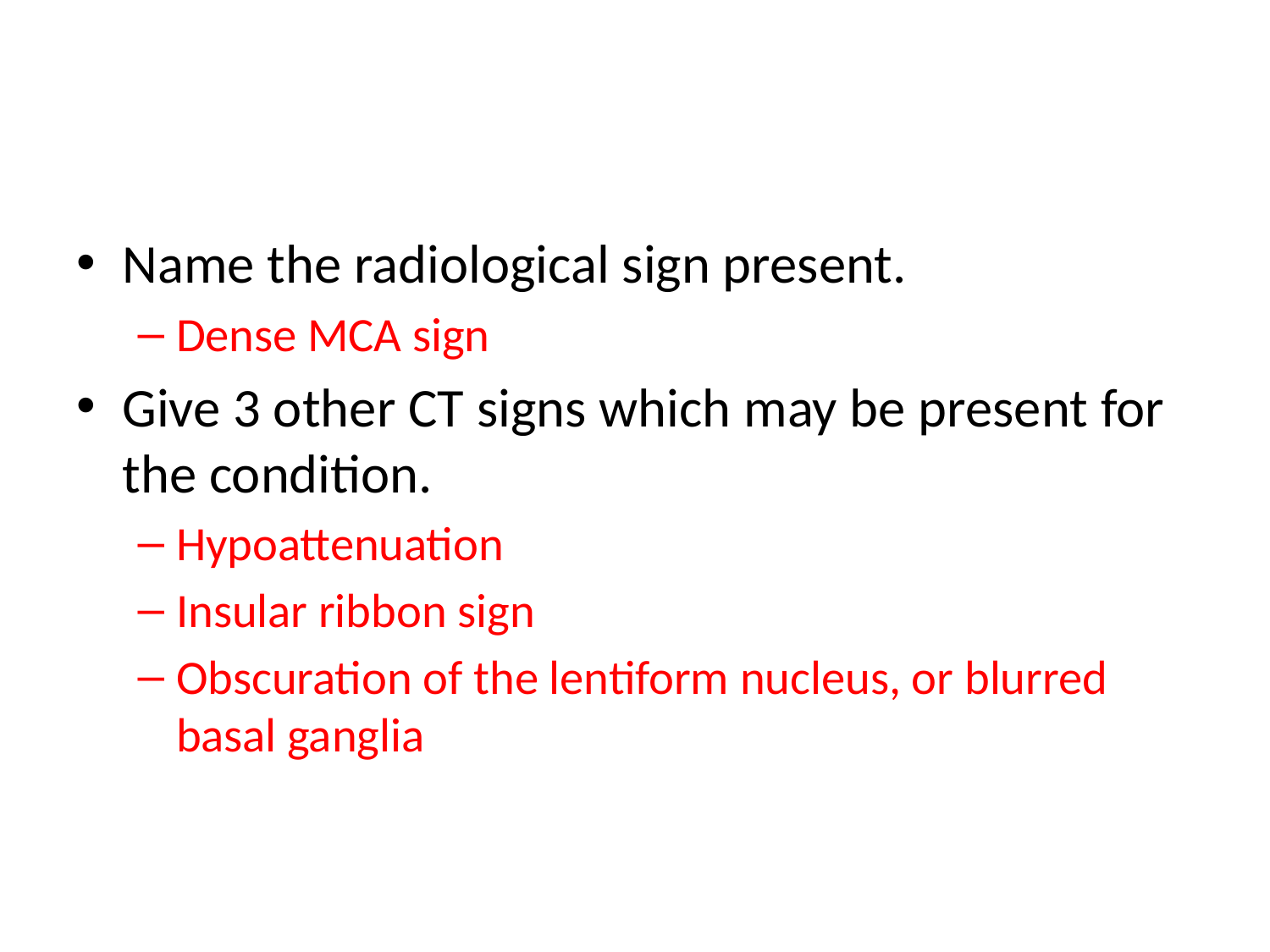

#
Name the radiological sign present.
Dense MCA sign
Give 3 other CT signs which may be present for the condition.
Hypoattenuation
Insular ribbon sign
Obscuration of the lentiform nucleus, or blurred basal ganglia